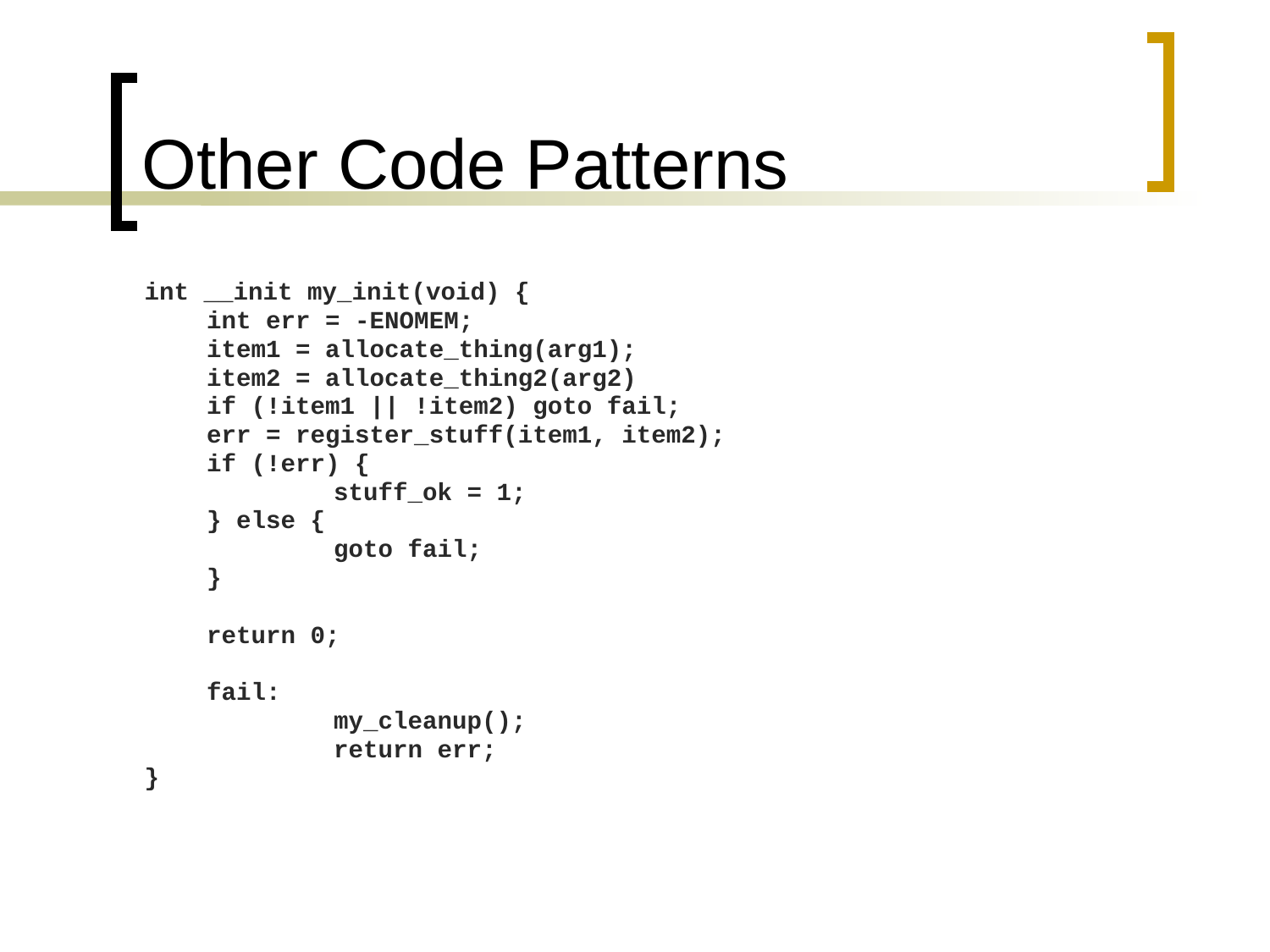

# Other Code Patterns
int __init my_init(void) {
	int err = -ENOMEM;
	item1 = allocate_thing(arg1);
	item2 = allocate_thing2(arg2)
	if (!item1 || !item2) goto fail;
	err = register_stuff(item1, item2);
	if (!err) {
		stuff_ok = 1;
	} else {
		goto fail;
	}

	return 0;

	fail:
		my_cleanup();
		return err;
}